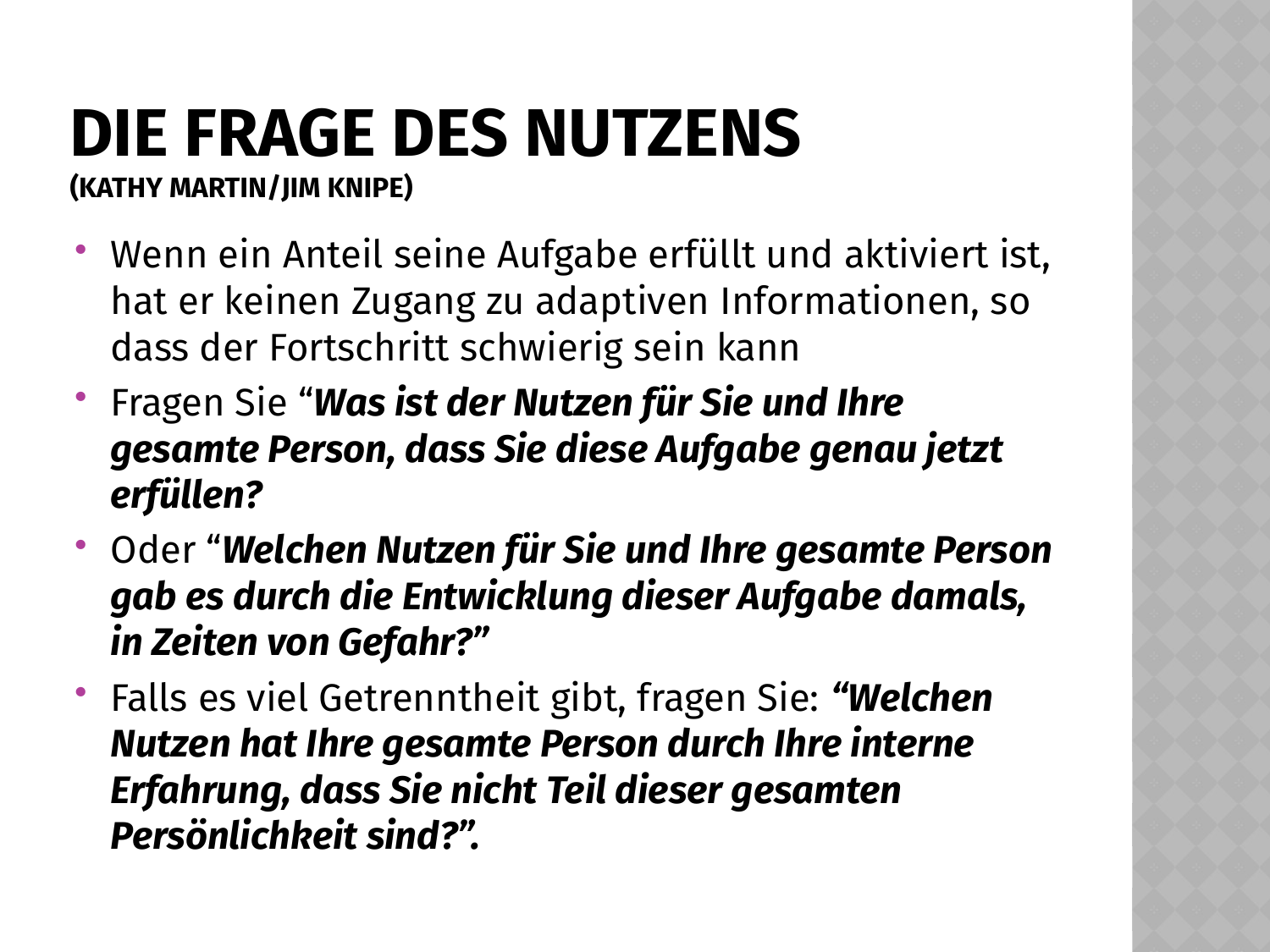

# Die Frage des Nutzens (Kathy Martin/Jim Knipe)
Wenn ein Anteil seine Aufgabe erfüllt und aktiviert ist, hat er keinen Zugang zu adaptiven Informationen, so dass der Fortschritt schwierig sein kann
Fragen Sie “Was ist der Nutzen für Sie und Ihre gesamte Person, dass Sie diese Aufgabe genau jetzt erfüllen?
Oder “Welchen Nutzen für Sie und Ihre gesamte Person gab es durch die Entwicklung dieser Aufgabe damals, in Zeiten von Gefahr?”
Falls es viel Getrenntheit gibt, fragen Sie: “Welchen Nutzen hat Ihre gesamte Person durch Ihre interne Erfahrung, dass Sie nicht Teil dieser gesamten Persönlichkeit sind?”.